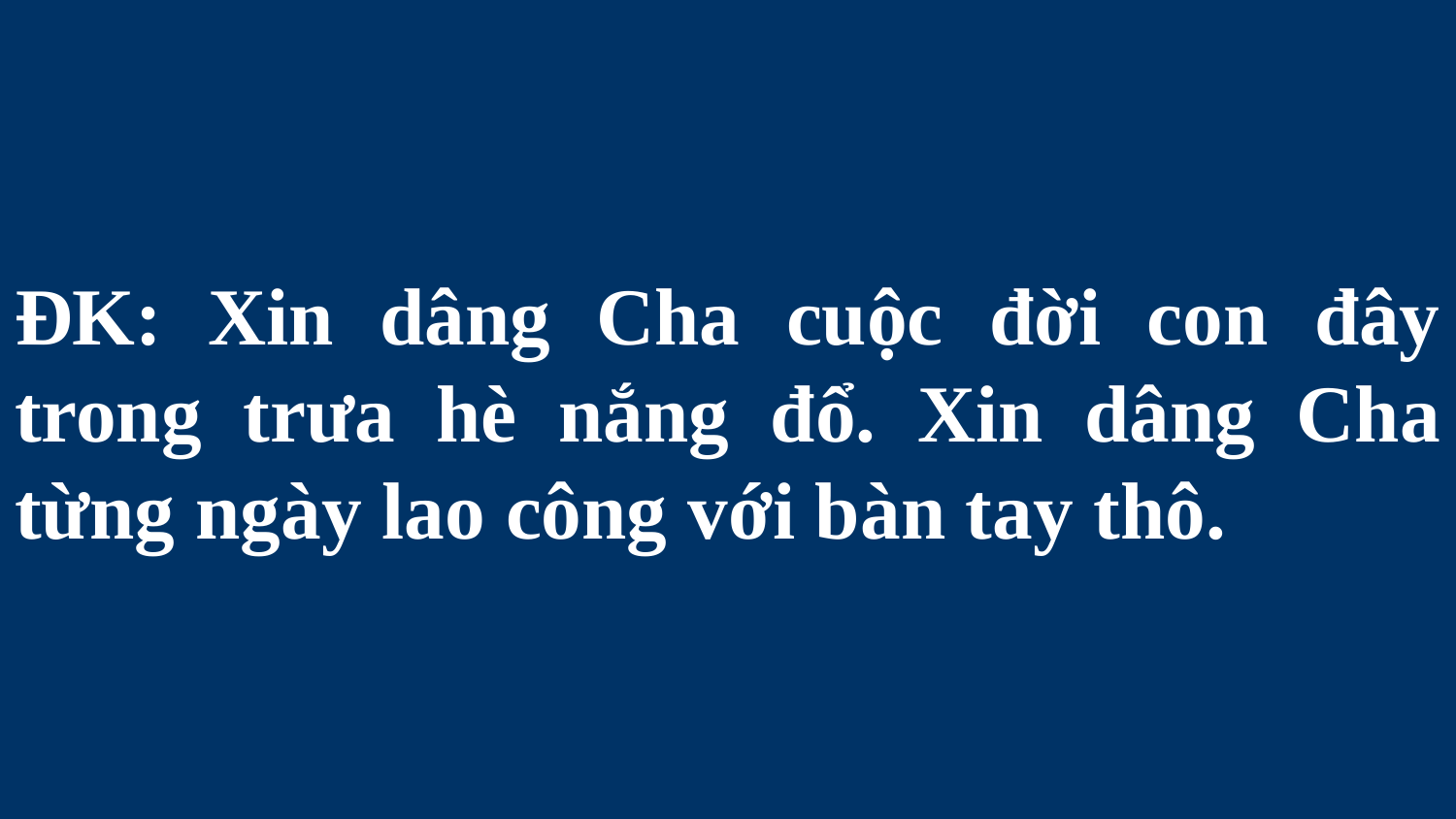

# ĐK: Xin dâng Cha cuộc đời con đây trong trưa hè nắng đổ. Xin dâng Cha từng ngày lao công với bàn tay thô.